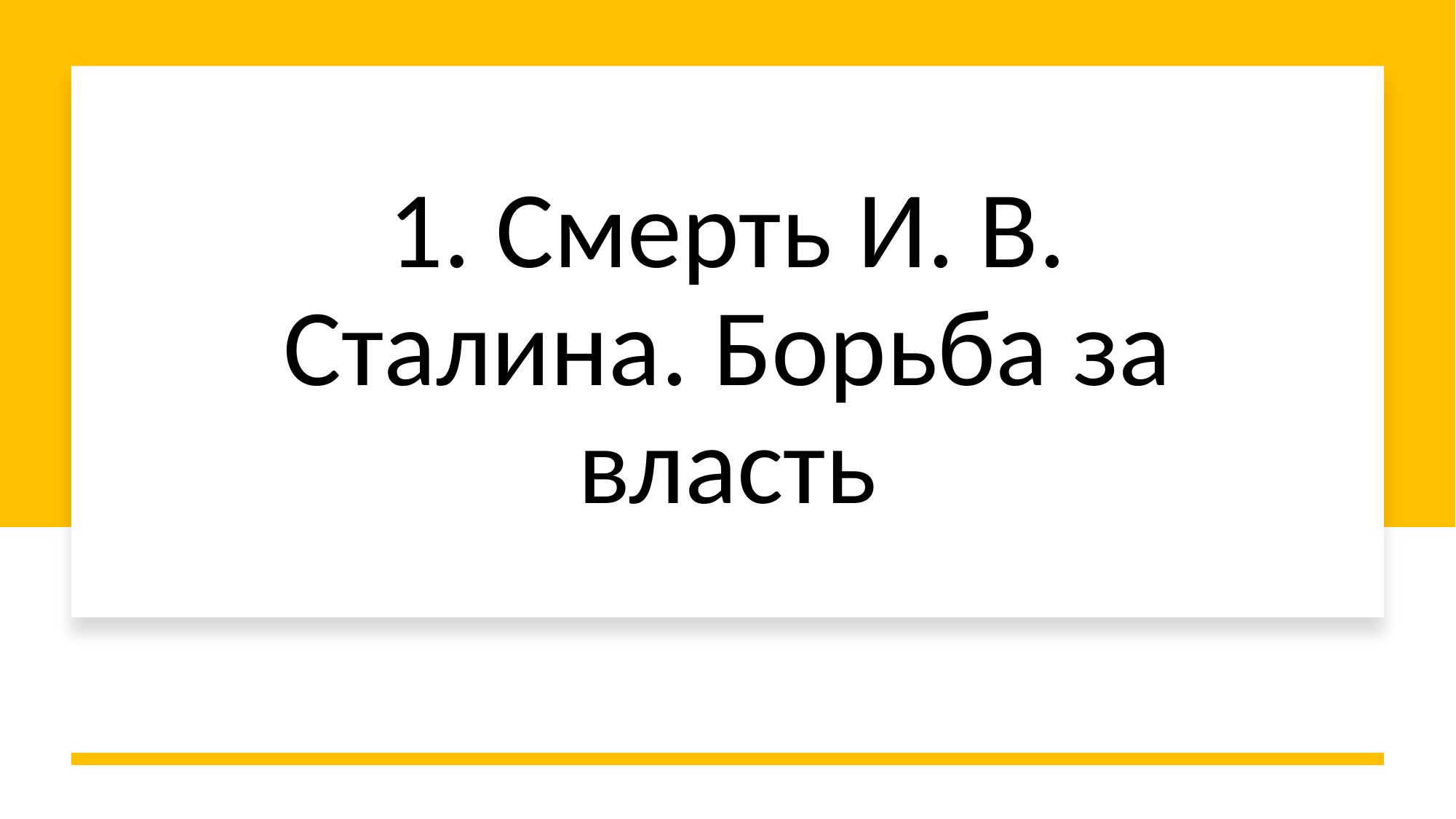

# 1. Смерть И. В. Сталина. Борьба за власть